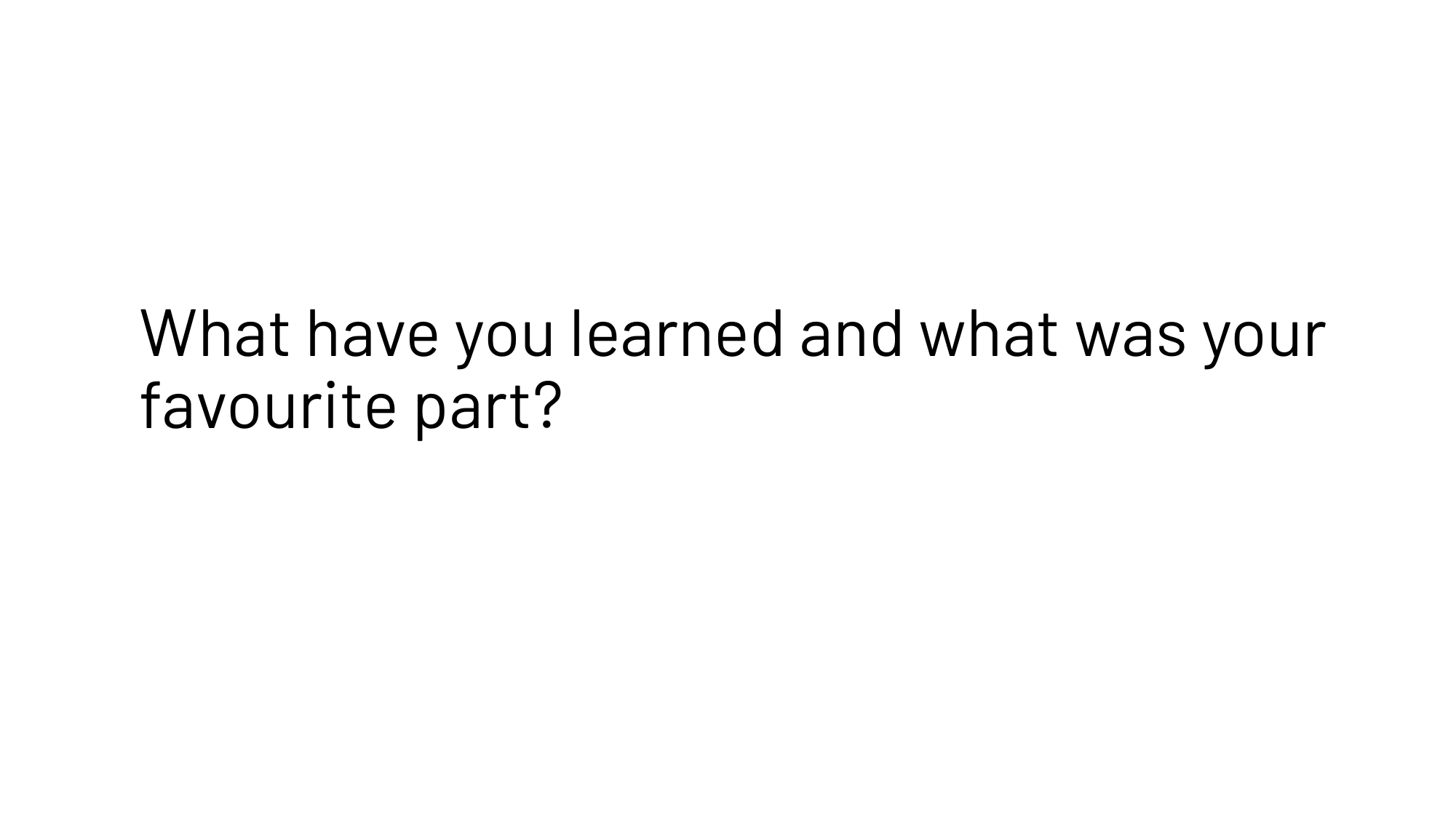

# What have you learned and what was your favourite part?